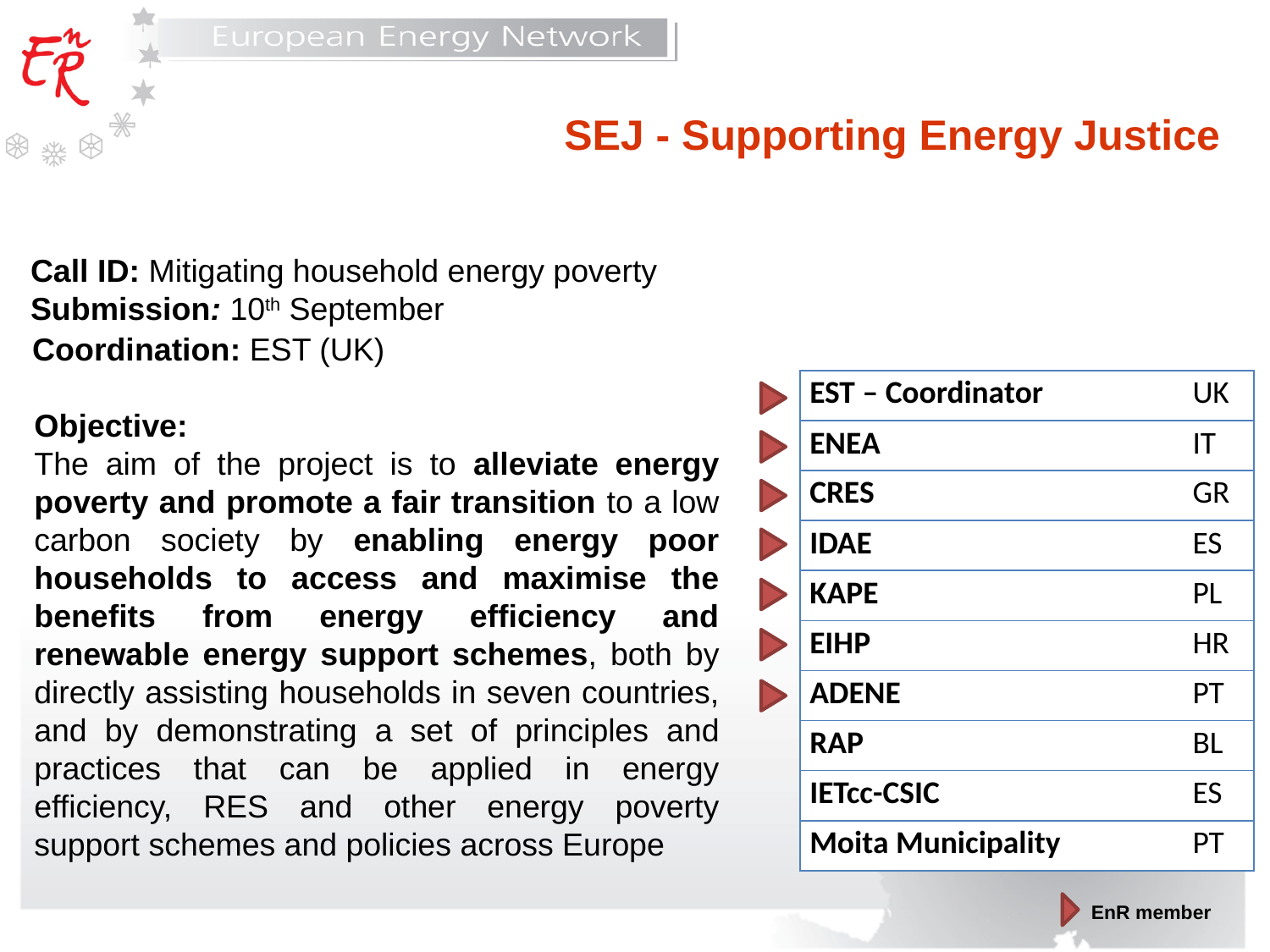

SEJ - Supporting Energy Justice
Call ID: Mitigating household energy poverty
Submission: 10th September
Coordination: EST (UK)
| EST – Coordinator | UK |
| --- | --- |
| ENEA | IT |
| CRES | GR |
| IDAE | ES |
| KAPE | PL |
| EIHP | HR |
| ADENE | PT |
| RAP | BL |
| IETcc-CSIC | ES |
| Moita Municipality | PT |

Objective:
The aim of the project is to alleviate energy poverty and promote a fair transition to a low carbon society by enabling energy poor households to access and maximise the benefits from energy efficiency and renewable energy support schemes, both by directly assisting households in seven countries, and by demonstrating a set of principles and practices that can be applied in energy efficiency, RES and other energy poverty support schemes and policies across Europe

EnR member